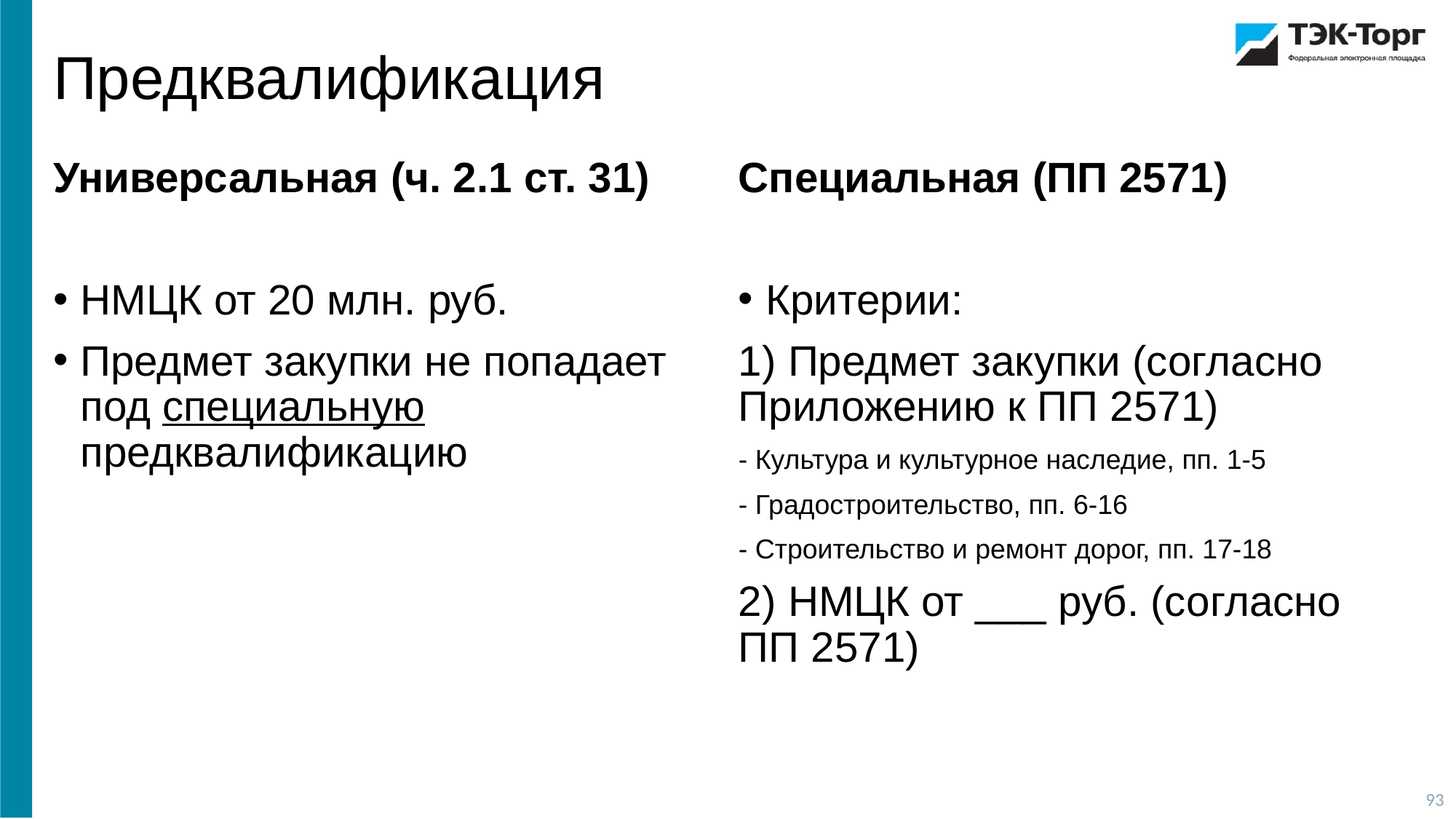

Предквалификация
Универсальная (ч. 2.1 ст. 31)

НМЦК от 20 млн. руб.
Предмет закупки не попадает под специальную предквалификацию

Специальная (ПП 2571)

Критерии:
1) Предмет закупки (согласно Приложению к ПП 2571)
- Культура и культурное наследие, пп. 1-5
- Градостроительство, пп. 6-16
- Строительство и ремонт дорог, пп. 17-18
2) НМЦК от ___ руб. (согласно ПП 2571)